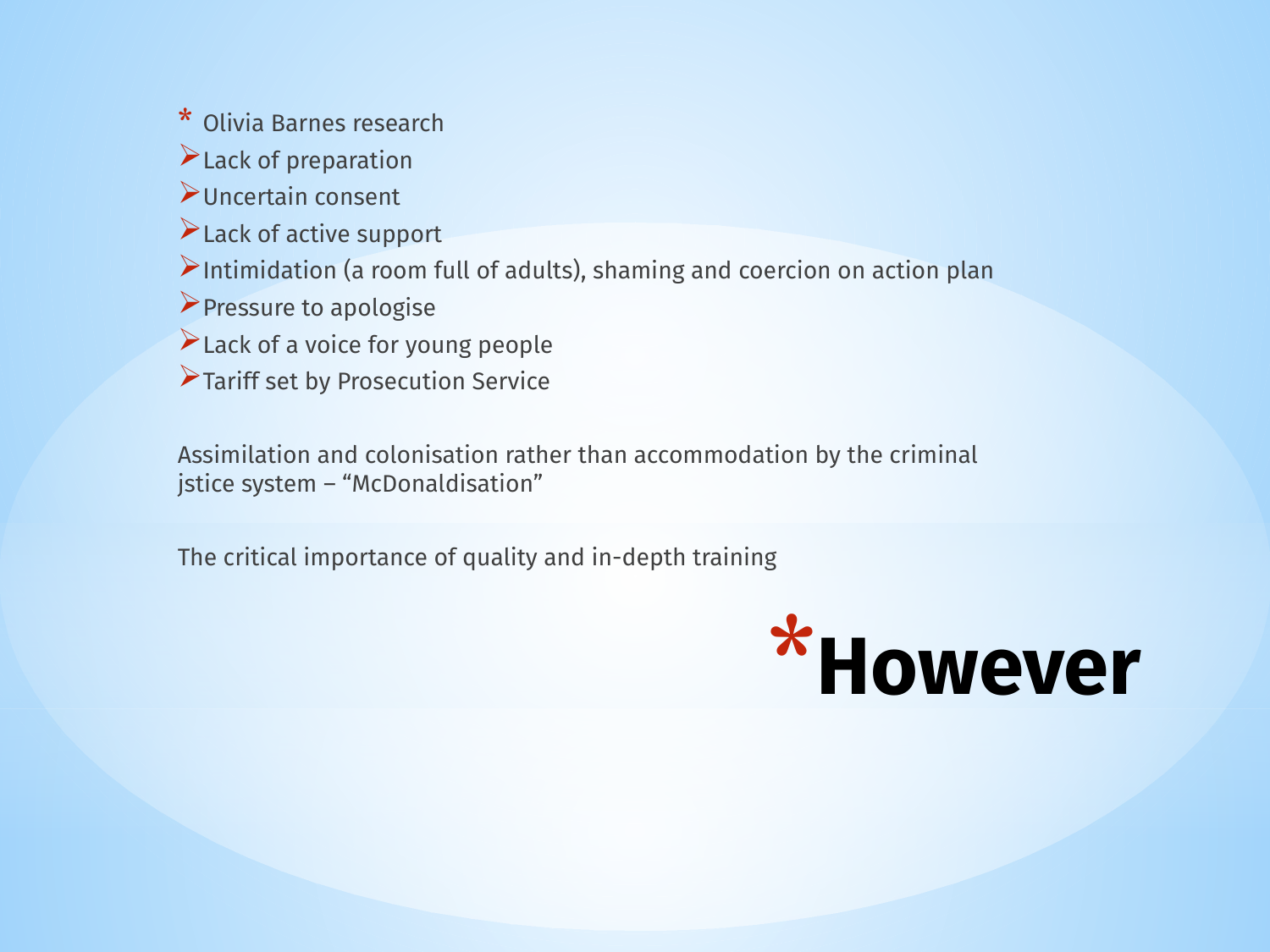

Olivia Barnes research
Lack of preparation
Uncertain consent
Lack of active support
Intimidation (a room full of adults), shaming and coercion on action plan
Pressure to apologise
Lack of a voice for young people
Tariff set by Prosecution Service

Assimilation and colonisation rather than accommodation by the criminal jstice system – “McDonaldisation”

The critical importance of quality and in-depth training

# However